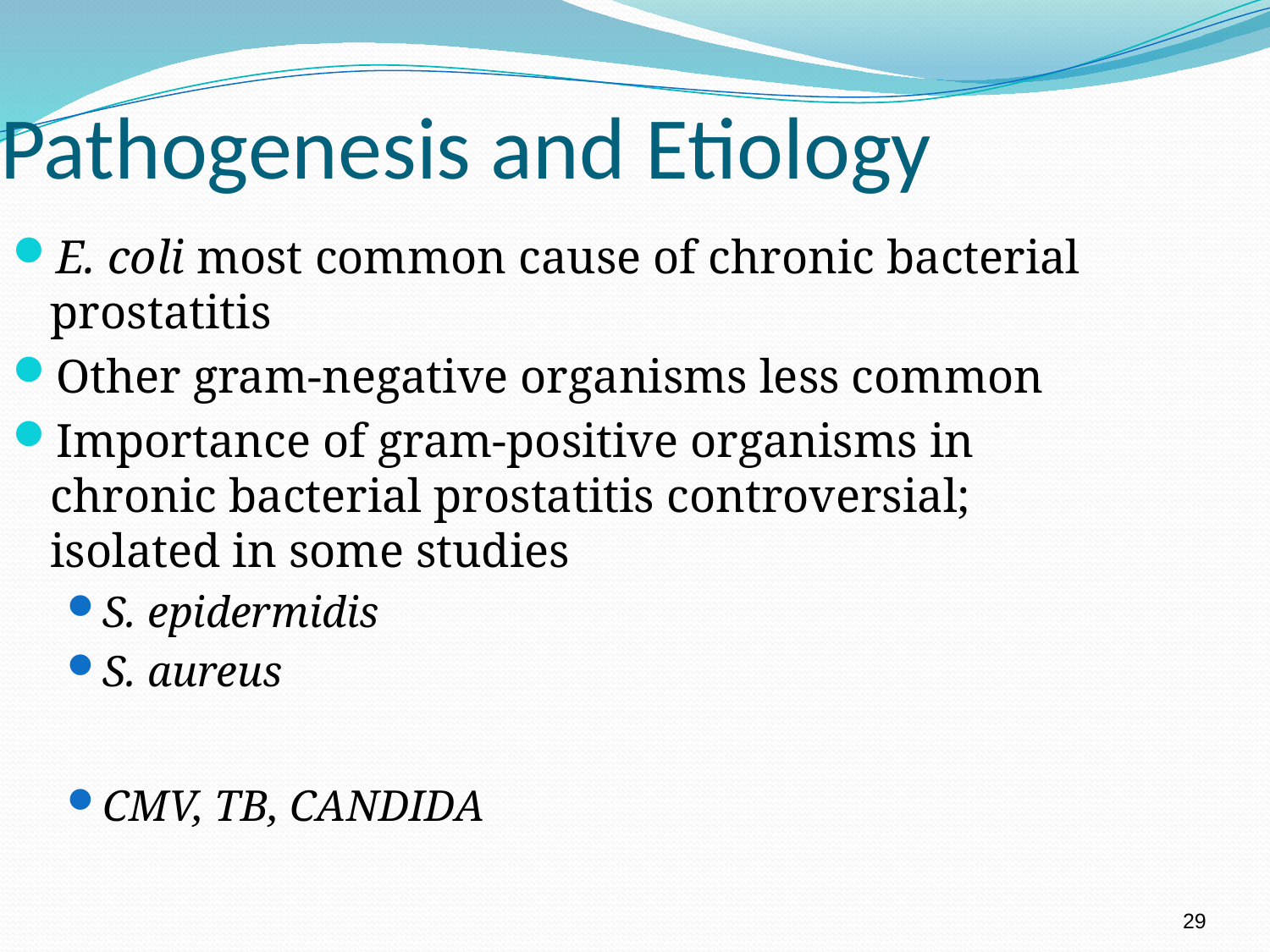

Pathogenesis and Etiology
E. coli most common cause of chronic bacterial prostatitis
Other gram-negative organisms less common
Importance of gram-positive organisms in chronic bacterial prostatitis controversial; isolated in some studies
S. epidermidis
S. aureus

CMV, TB, CANDIDA

29